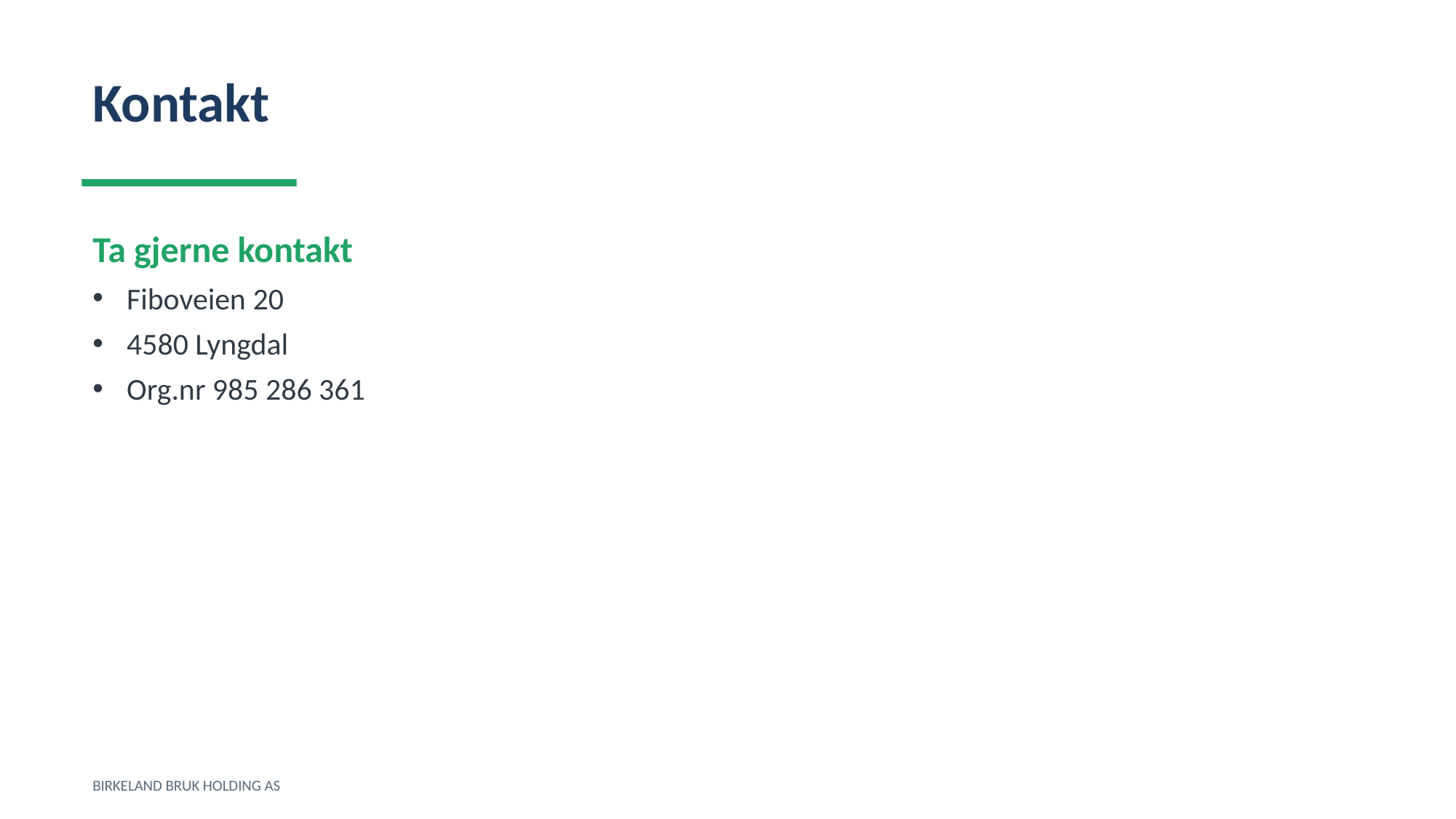

Kontakt

Ta gjerne kontakt
Fiboveien 20
4580 Lyngdal
Org.nr 985 286 361
BIRKELAND BRUK HOLDING AS